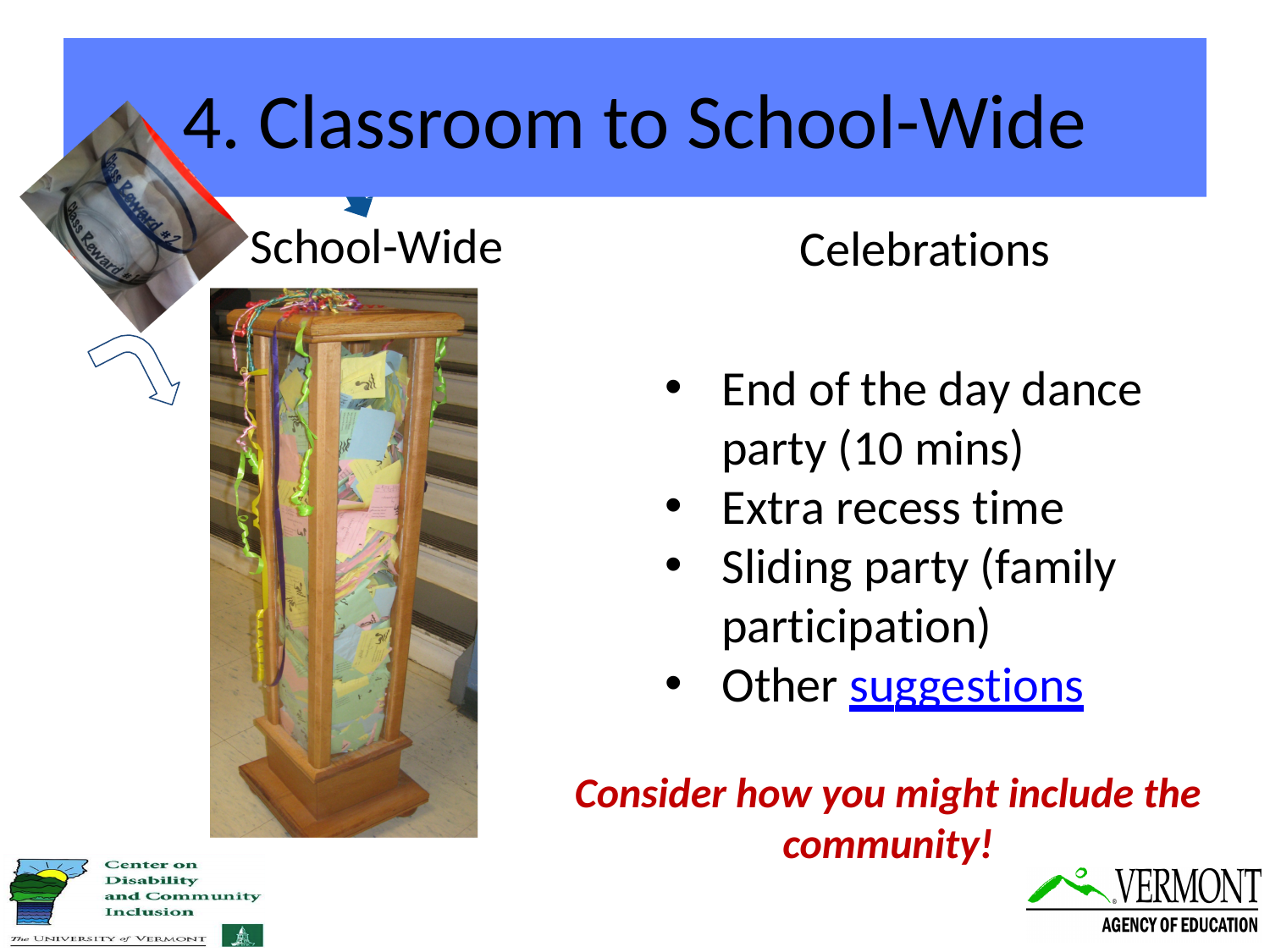

# 4. Classroom to School-Wide

School-Wide
Celebrations

End of the day dance party (10 mins)
Extra recess time
Sliding party (family participation)
Other suggestions
Consider how you might include the community!